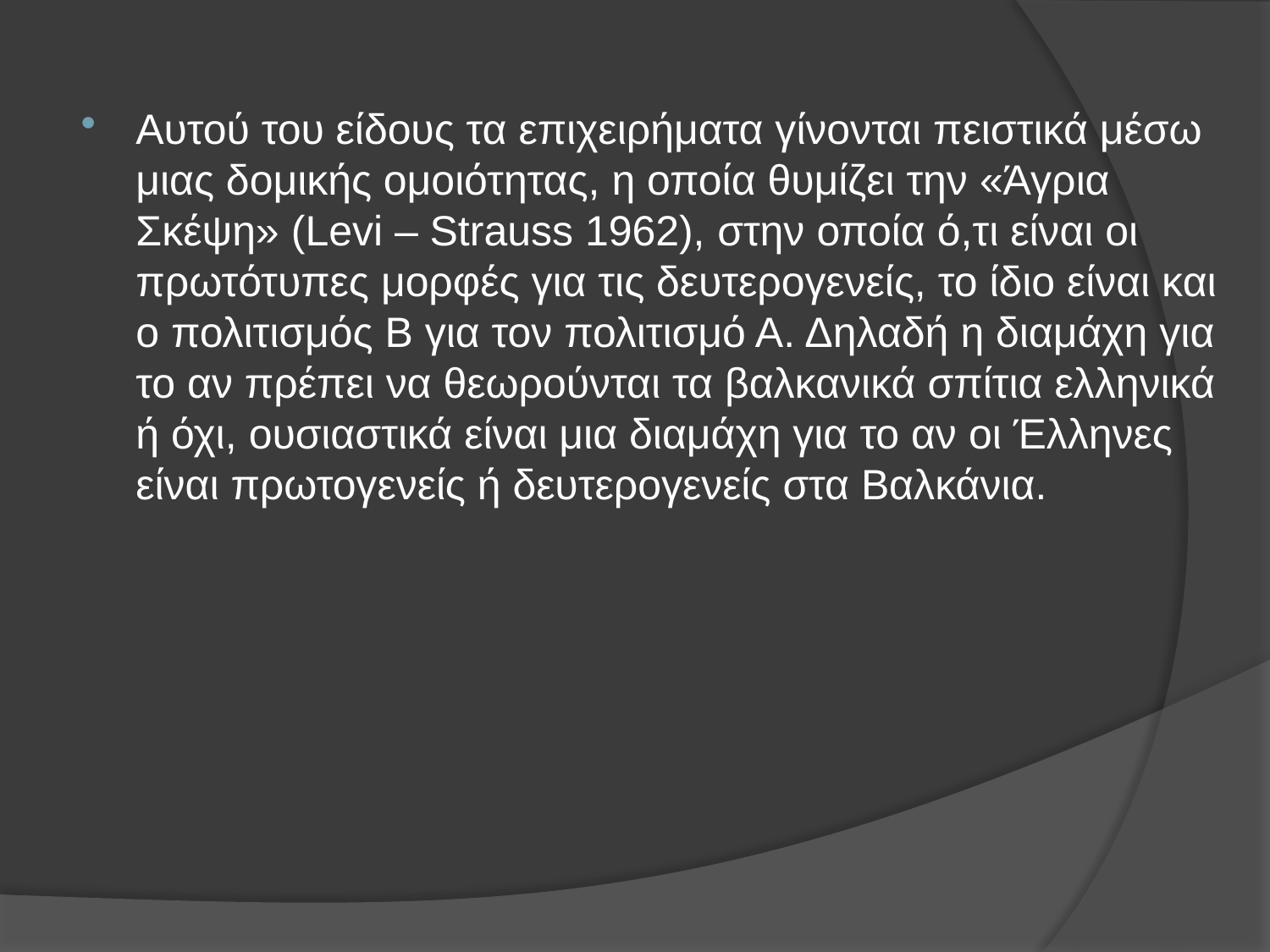

Αυτού του είδους τα επιχειρήματα γίνονται πειστικά μέσω μιας δομικής ομοιότητας, η οποία θυμίζει την «Άγρια Σκέψη» (Levi – Strauss 1962), στην οποία ό,τι είναι οι πρωτότυπες μορφές για τις δευτερογενείς, το ίδιο είναι και ο πολιτισμός Β για τον πολιτισμό Α. Δηλαδή η διαμάχη για το αν πρέπει να θεωρούνται τα βαλκανικά σπίτια ελληνικά ή όχι, ουσιαστικά είναι μια διαμάχη για το αν οι Έλληνες είναι πρωτογενείς ή δευτερογενείς στα Βαλκάνια.